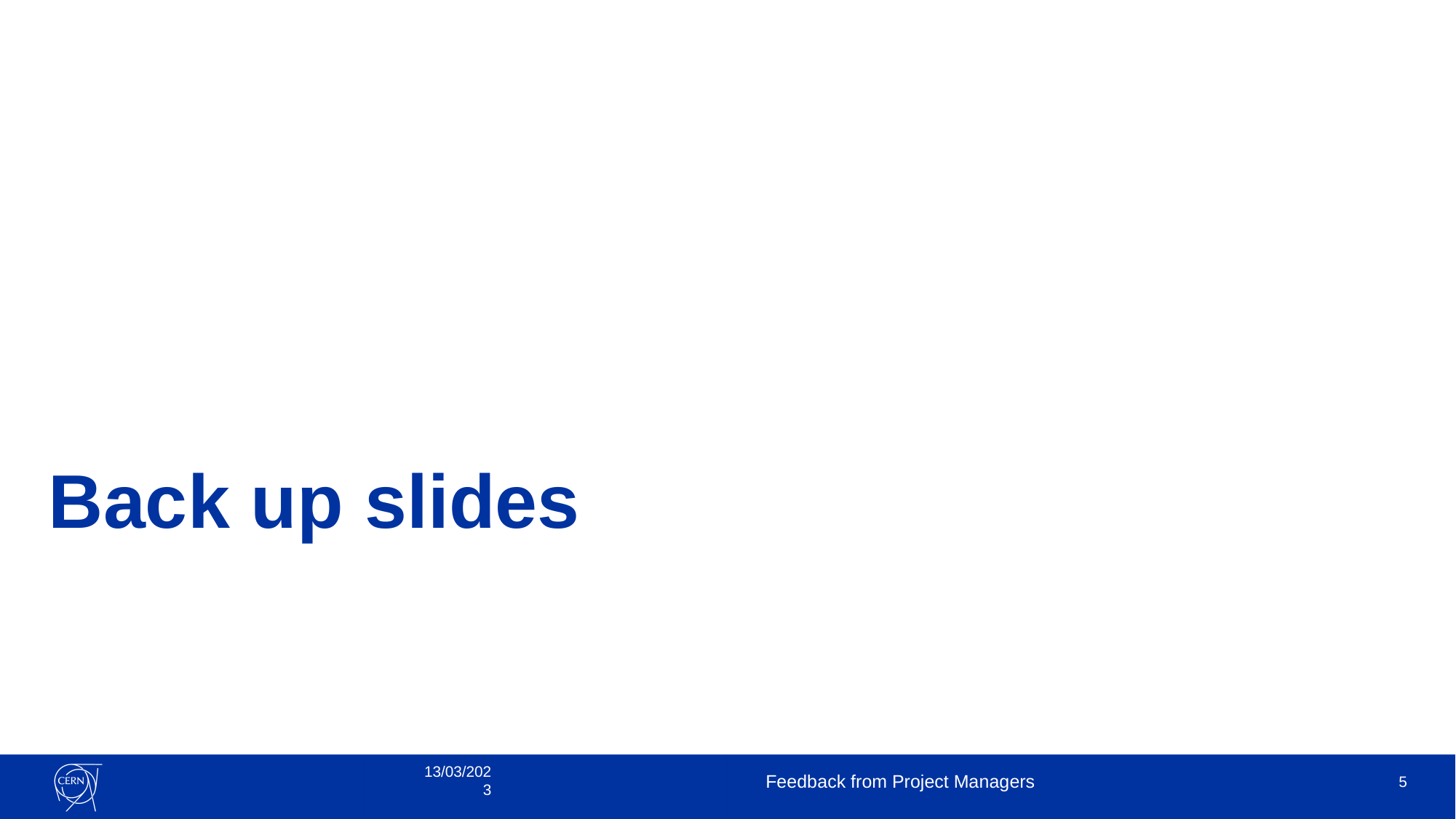

# Back up slides

13/03/2023
Feedback from Project Managers
5